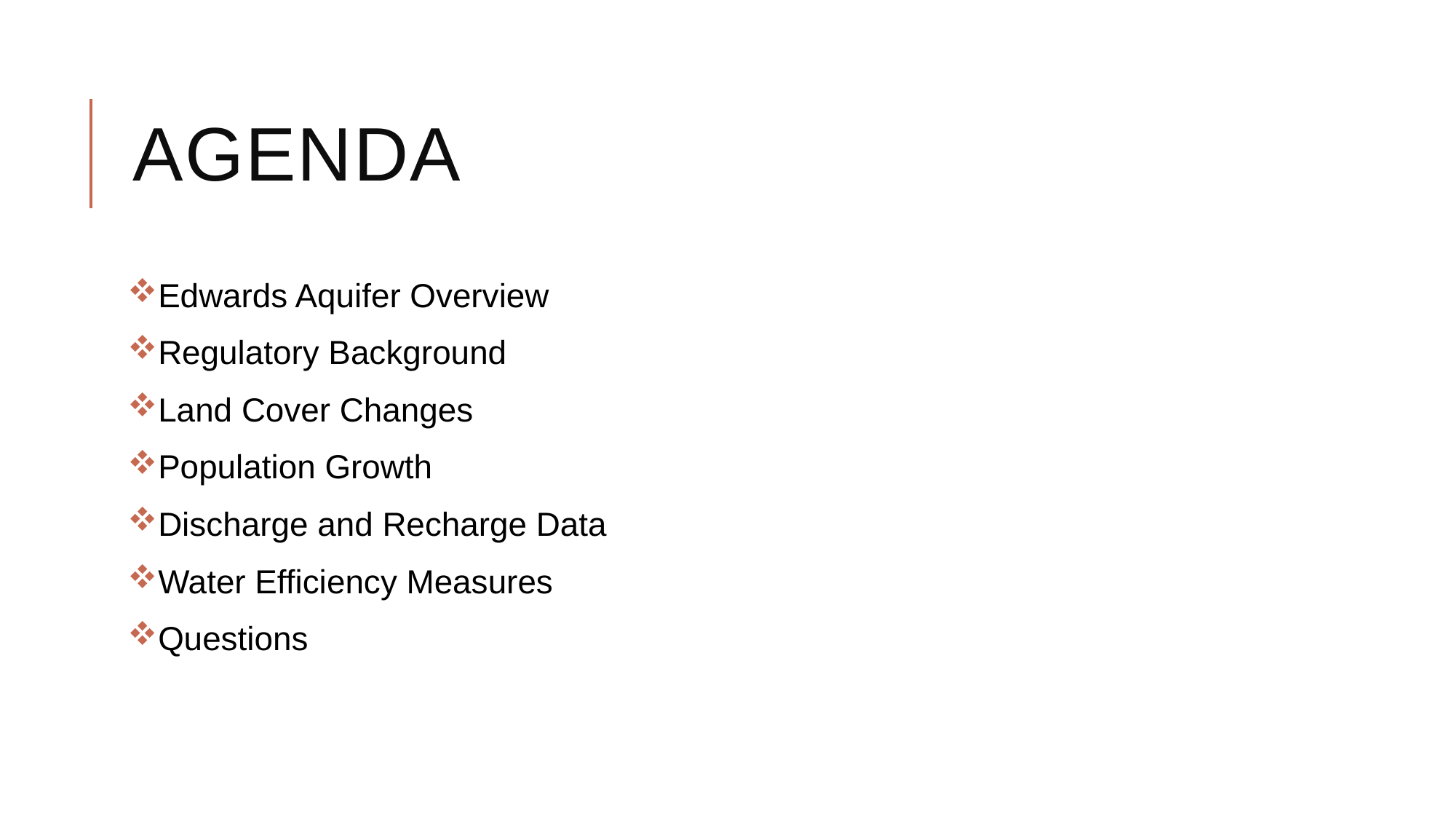

# Agenda
Edwards Aquifer Overview
Regulatory Background
Land Cover Changes
Population Growth
Discharge and Recharge Data
Water Efficiency Measures
Questions